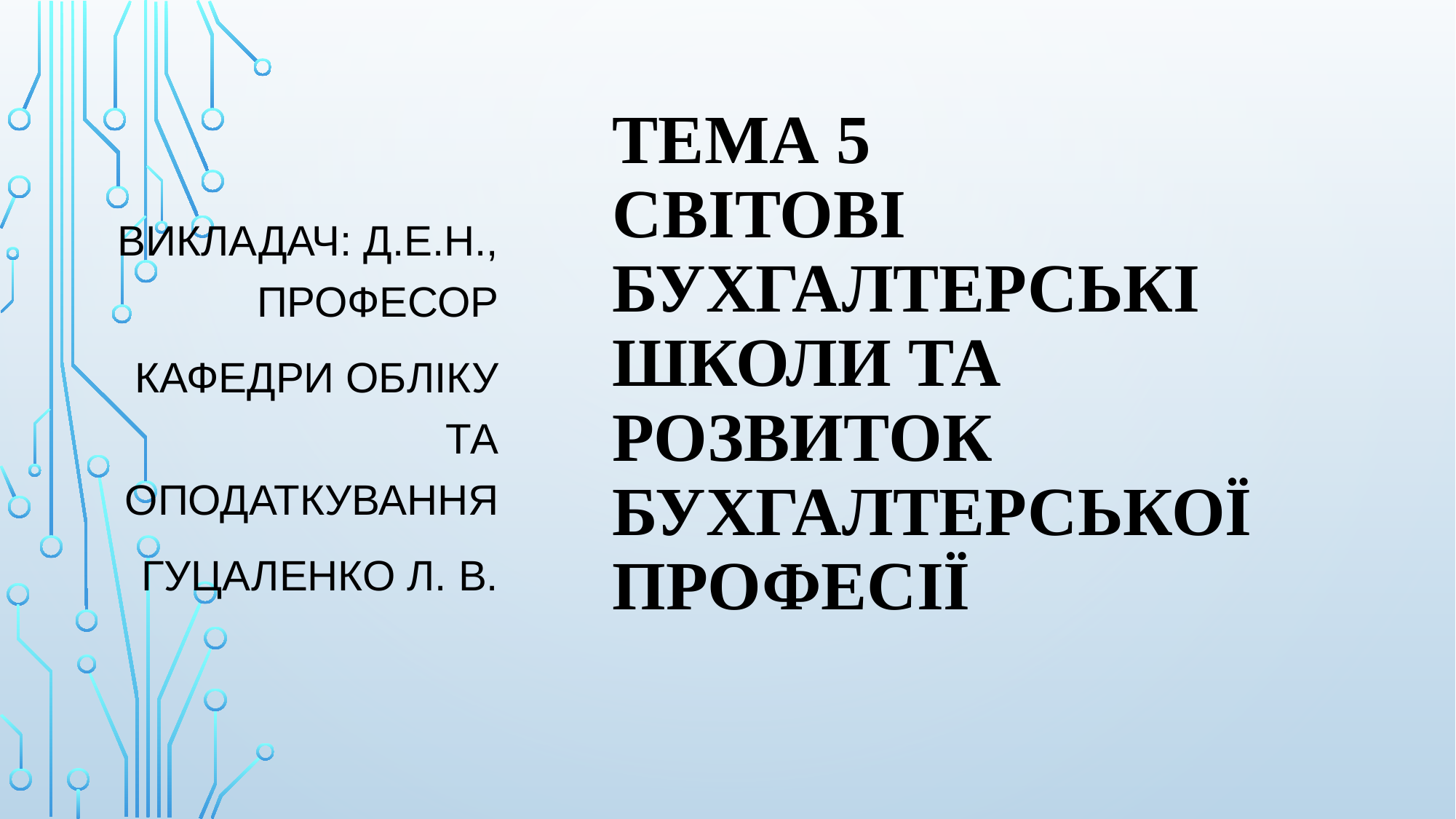

Викладач: д.е.н., професор
кафедри обліку та оподаткування
Гуцаленко Л. В.
# Тема 5 СВІТОВІ БУХГАЛТЕРСЬКІ ШКОЛИ ТА РОЗВИТОК БУХГАЛТЕРСЬКОЇ ПРОФЕСІЇ